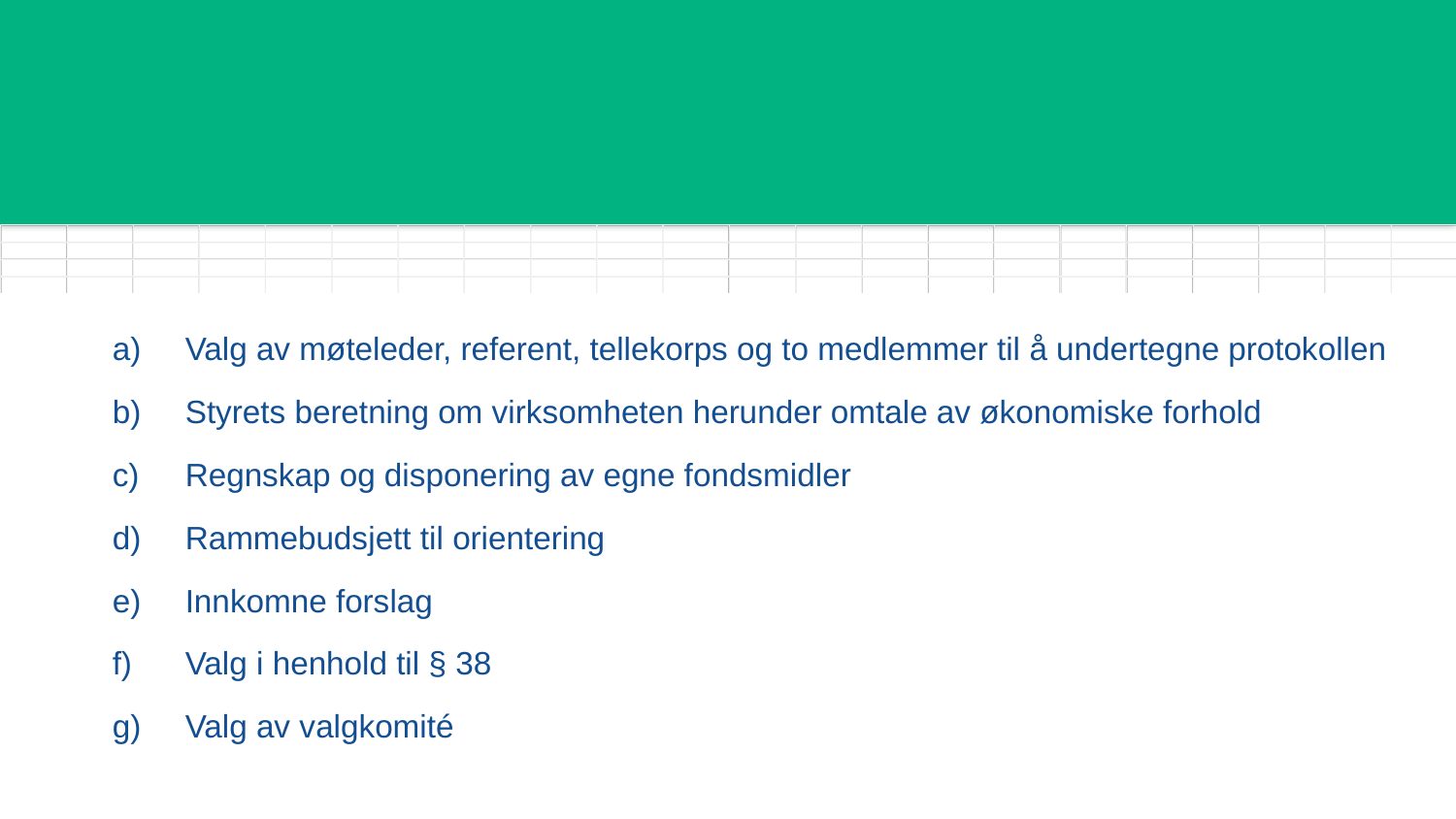

#
Valg av møteleder, referent, tellekorps og to medlemmer til å undertegne protokollen
Styrets beretning om virksomheten herunder omtale av økonomiske forhold
Regnskap og disponering av egne fondsmidler
Rammebudsjett til orientering
Innkomne forslag
Valg i henhold til § 38
Valg av valgkomité